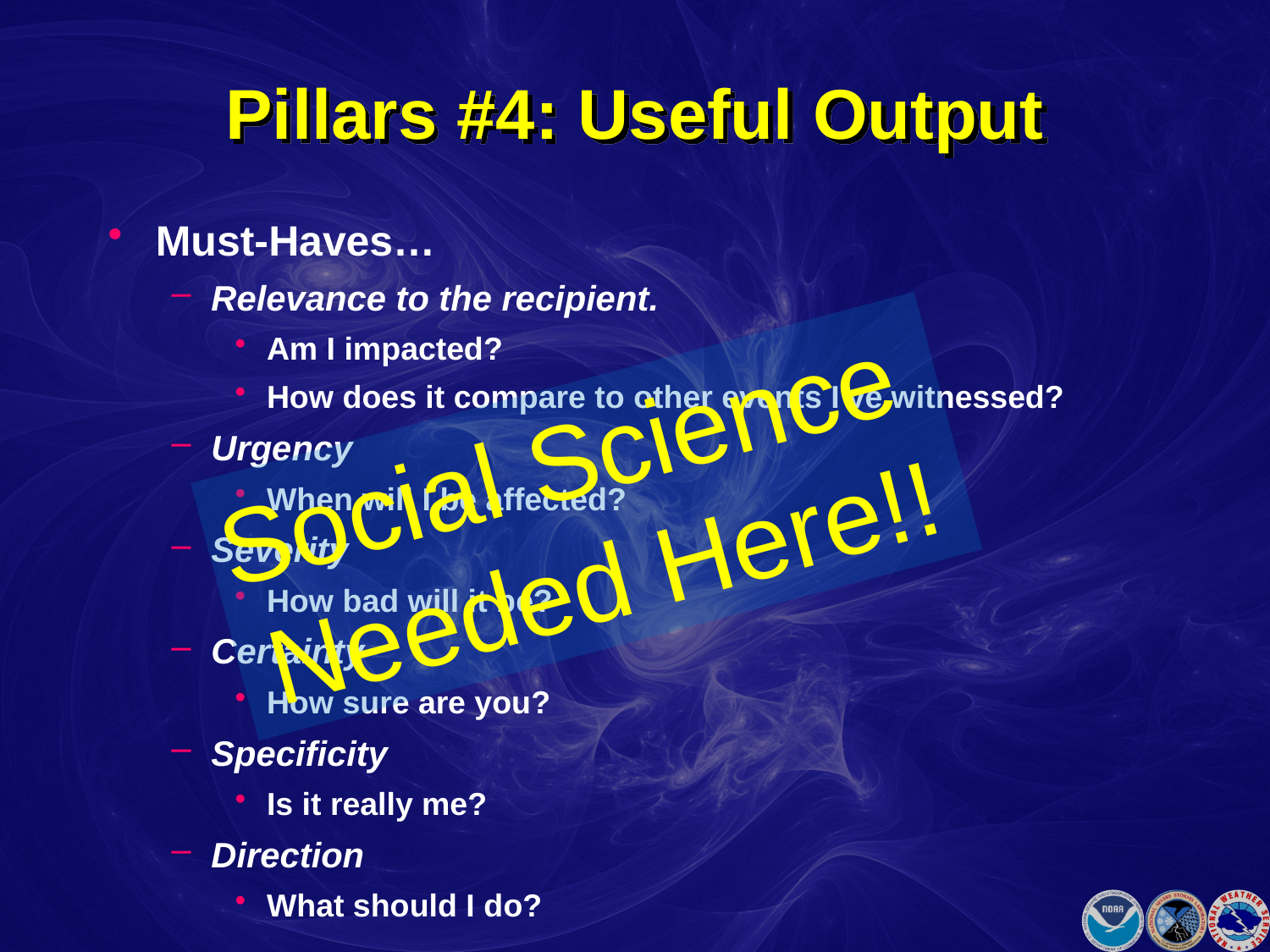

# Pillars #4: Useful Output
Must-Haves…
Relevance to the recipient.
Am I impacted?
How does it compare to other events I've witnessed?
Urgency
When will I be affected?
Severity
How bad will it be?
Certainty
How sure are you?
Specificity
Is it really me?
Direction
What should I do?

Social Science
Needed Here!!